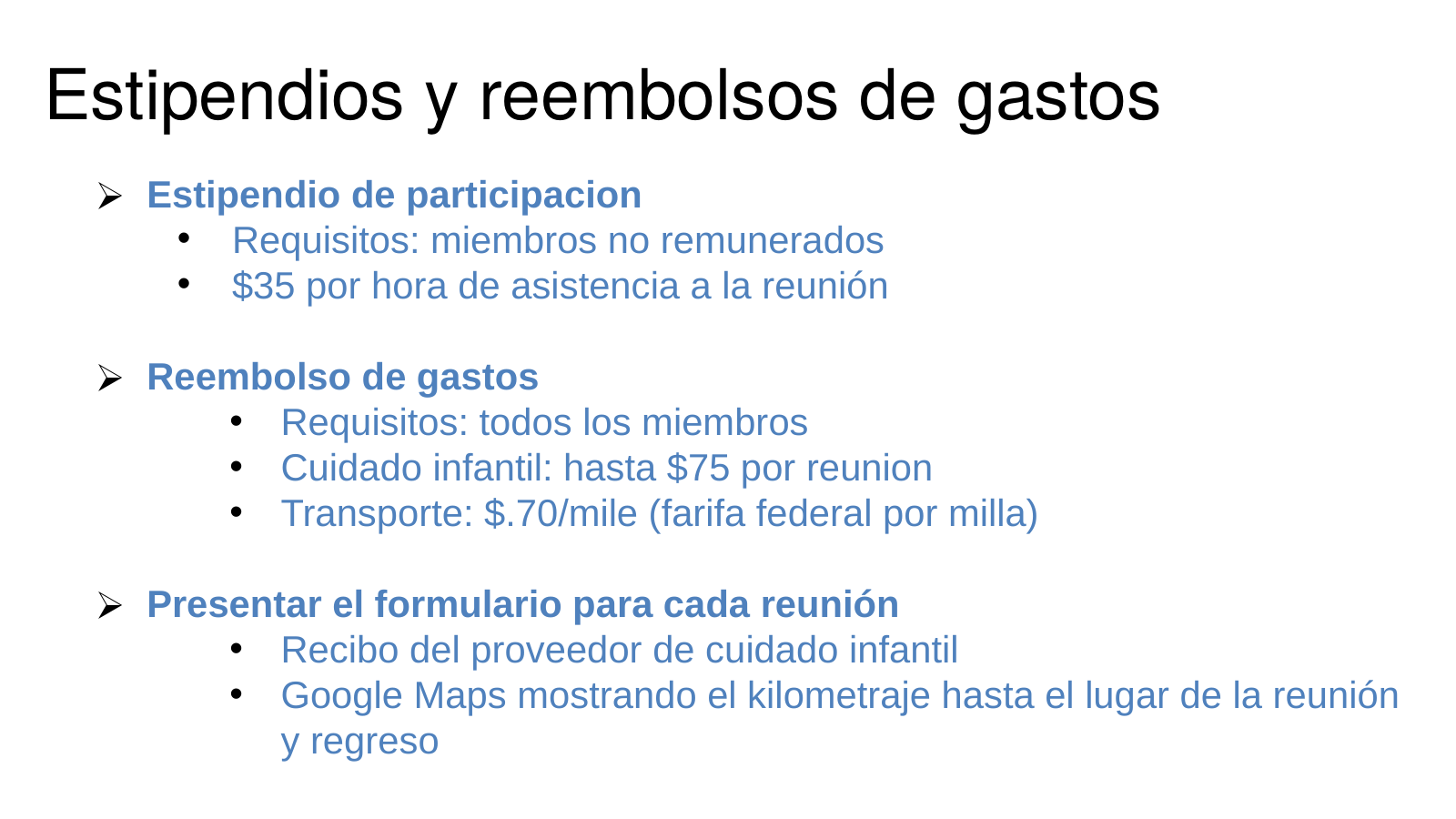

Estipendios y reembolsos de gastos
Estipendio de participacion
Requisitos: miembros no remunerados
$35 por hora de asistencia a la reunión

Reembolso de gastos
Requisitos: todos los miembros
Cuidado infantil: hasta $75 por reunion
Transporte: $.70/mile (farifa federal por milla)

Presentar el formulario para cada reunión
Recibo del proveedor de cuidado infantil
Google Maps mostrando el kilometraje hasta el lugar de la reunión y regreso